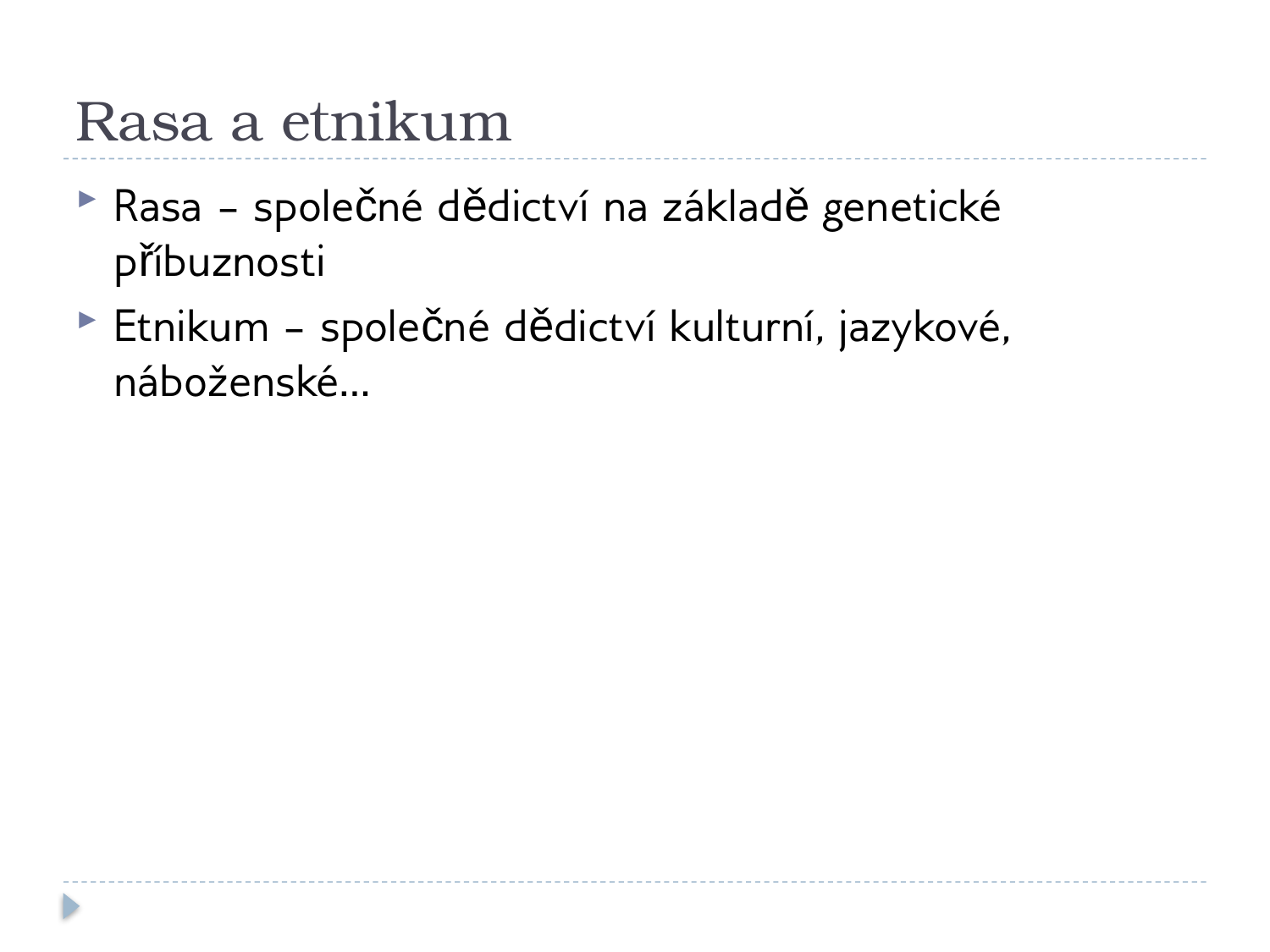

# Rasa a etnikum
Rasa – společné dědictví na základě genetické příbuznosti
Etnikum – společné dědictví kulturní, jazykové, náboženské…